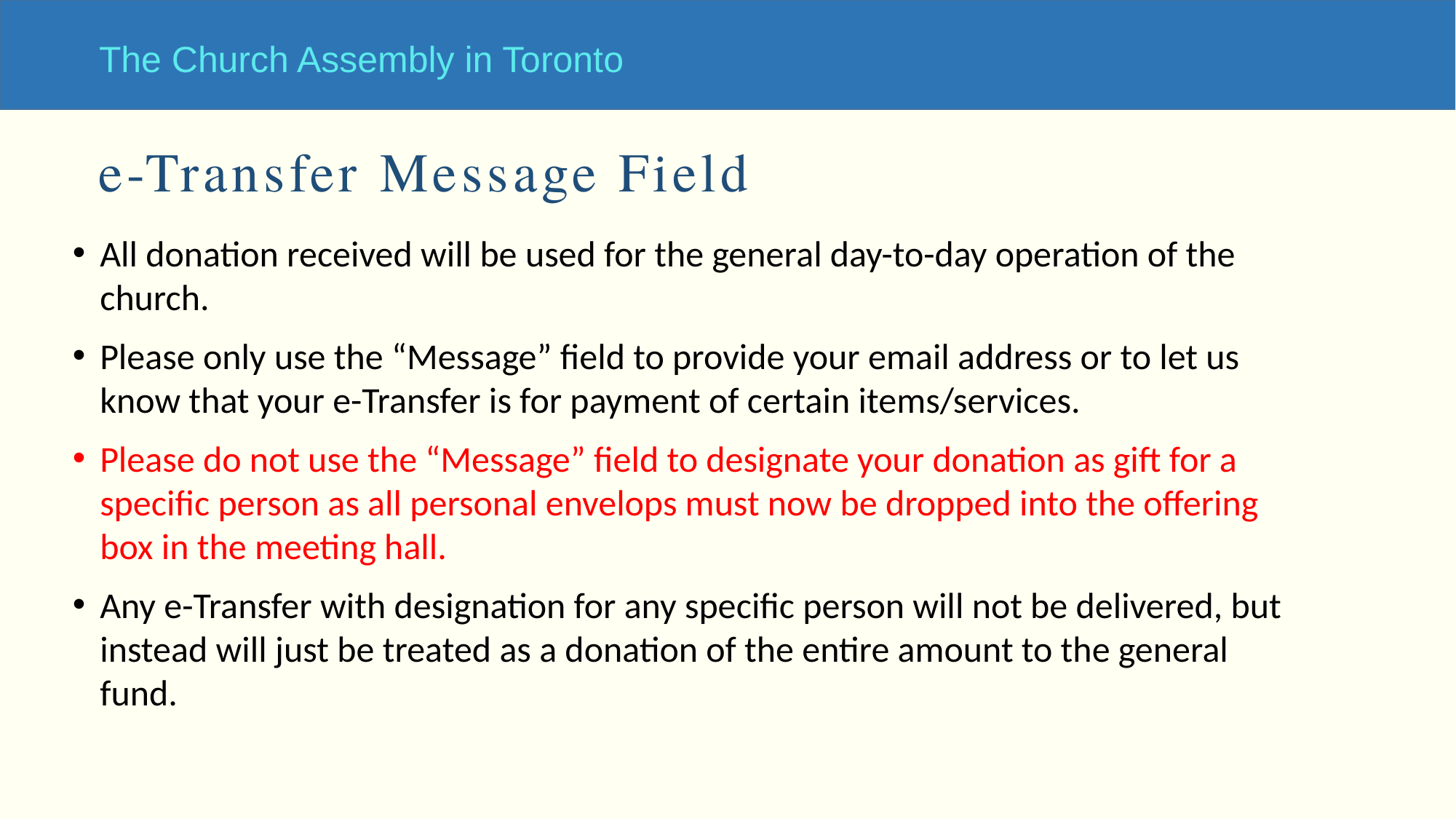

e-Transfer Message Field
All donation received will be used for the general day-to-day operation of the church.
Please only use the “Message” field to provide your email address or to let us know that your e-Transfer is for payment of certain items/services.
Please do not use the “Message” field to designate your donation as gift for a specific person as all personal envelops must now be dropped into the offering box in the meeting hall.
Any e-Transfer with designation for any specific person will not be delivered, but instead will just be treated as a donation of the entire amount to the general fund.